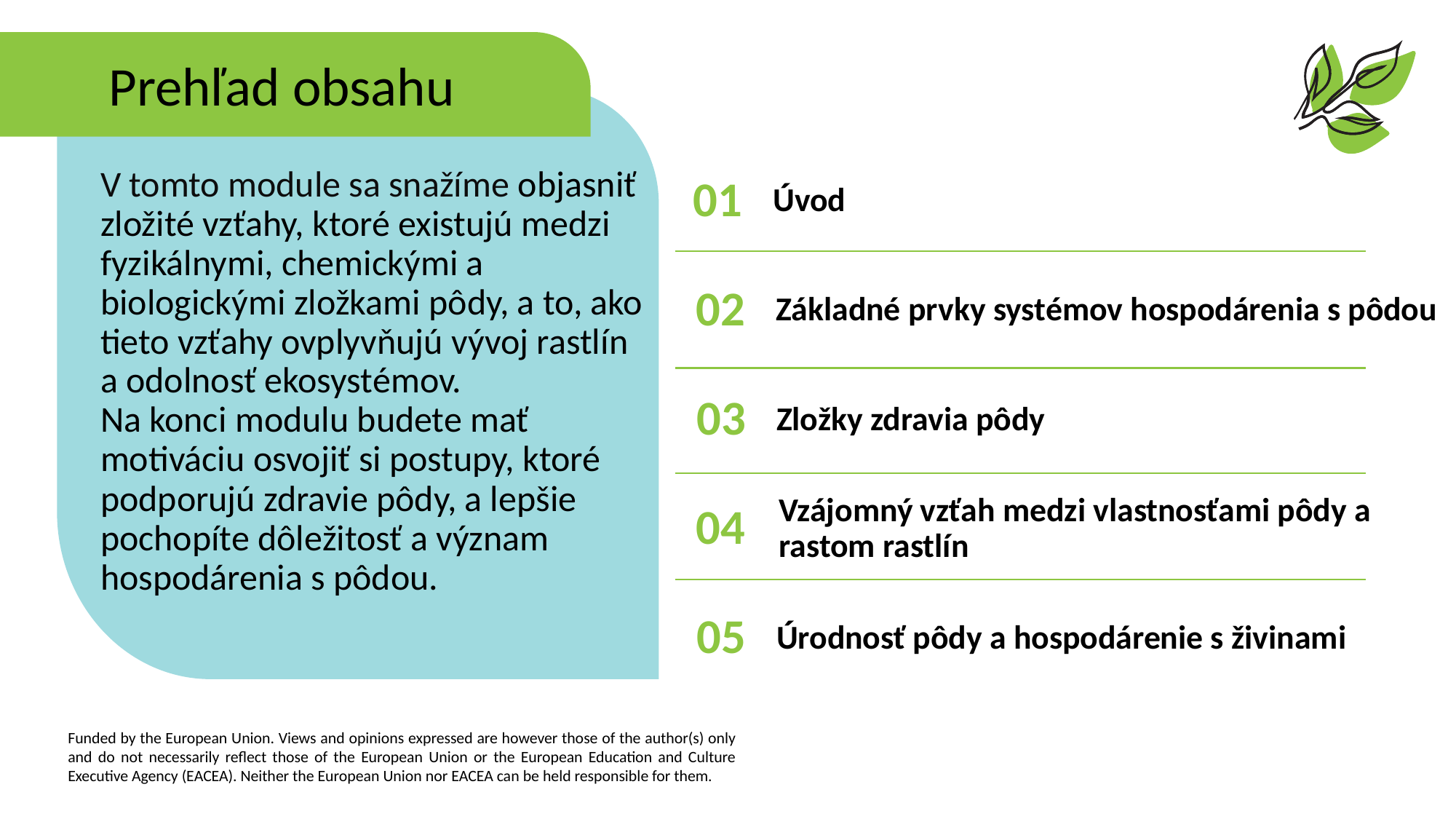

Prehľad obsahu
V tomto module sa snažíme objasniť zložité vzťahy, ktoré existujú medzi fyzikálnymi, chemickými a biologickými zložkami pôdy, a to, ako tieto vzťahy ovplyvňujú vývoj rastlín a odolnosť ekosystémov.
Na konci modulu budete mať motiváciu osvojiť si postupy, ktoré podporujú zdravie pôdy, a lepšie pochopíte dôležitosť a význam hospodárenia s pôdou.
01
Úvod
02
Základné prvky systémov hospodárenia s pôdou
03
Zložky zdravia pôdy
04
Vzájomný vzťah medzi vlastnosťami pôdy a rastom rastlín
05
Úrodnosť pôdy a hospodárenie s živinami